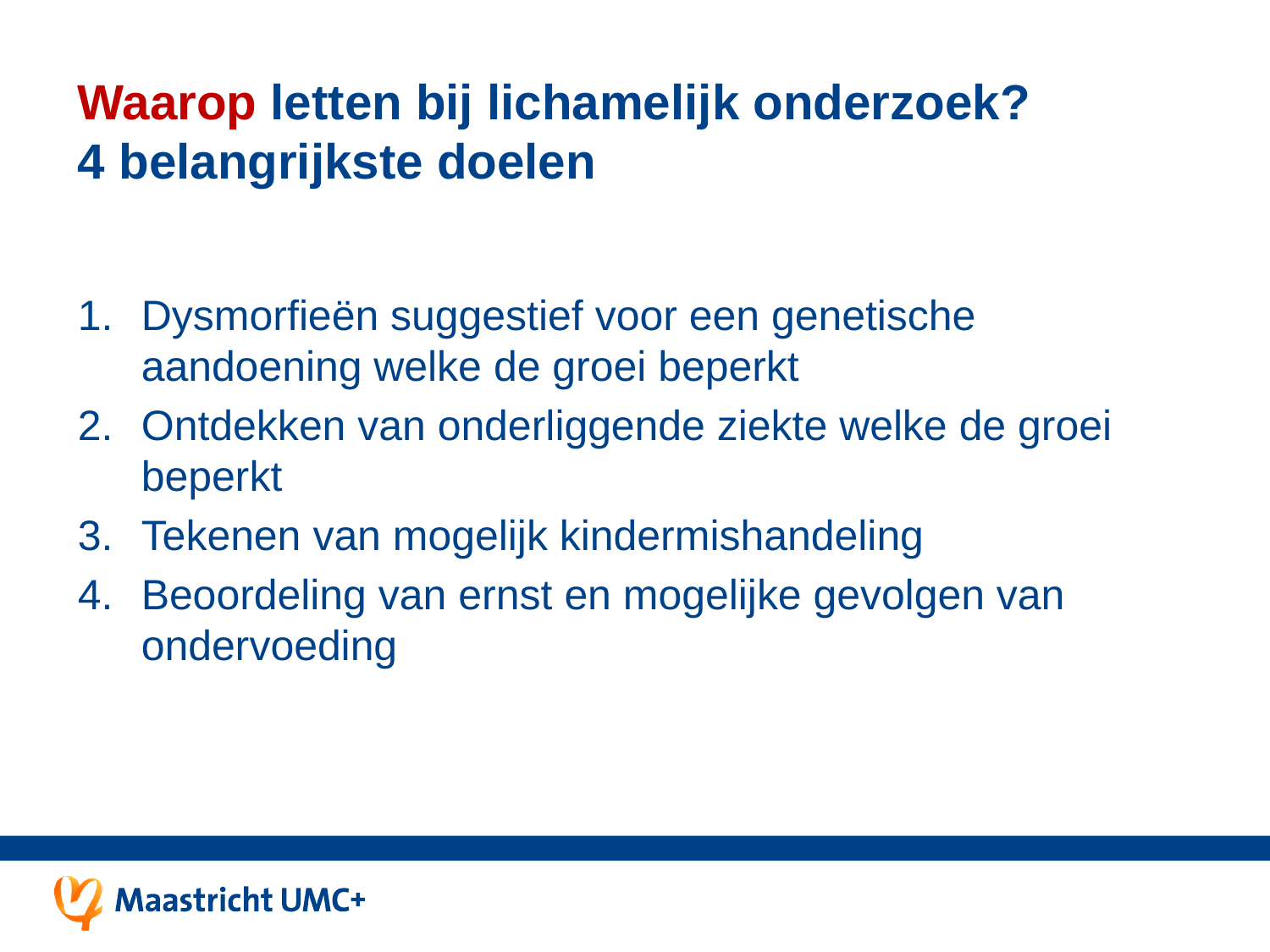

# Waarop letten bij lichamelijk onderzoek? 4 belangrijkste doelen

Dysmorfieën suggestief voor een genetische aandoening welke de groei beperkt
Ontdekken van onderliggende ziekte welke de groei beperkt
Tekenen van mogelijk kindermishandeling
Beoordeling van ernst en mogelijke gevolgen van   ondervoeding